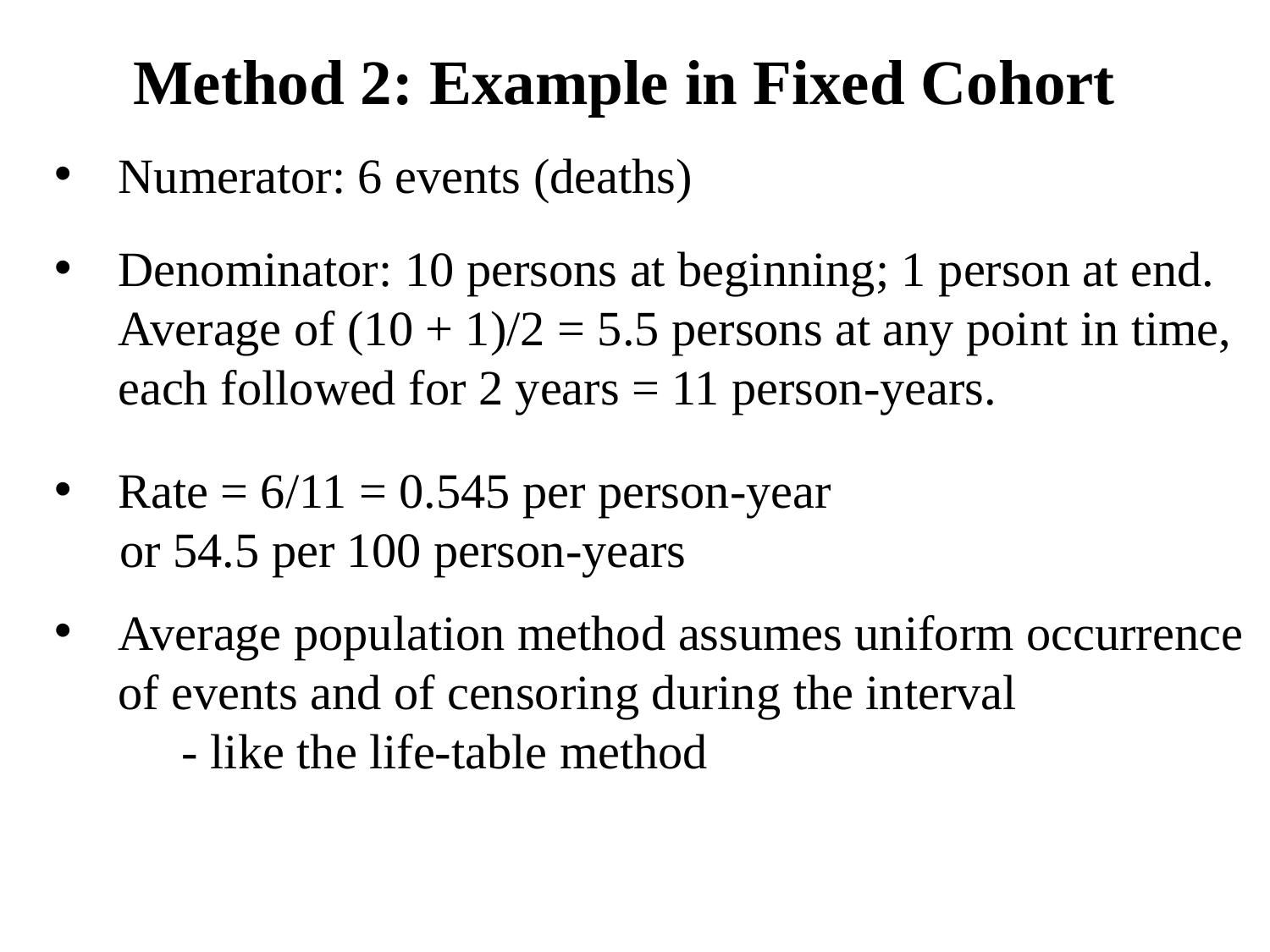

Method 2: Example in Fixed Cohort
Numerator: 6 events (deaths)

Denominator: 10 persons at beginning; 1 person at end.  Average of (10 + 1)/2 = 5.5 persons at any point in time, each followed for 2 years = 11 person-years.

Rate = 6/11 = 0.545 per person-year
or 54.5 per 100 person-years

Average population method assumes uniform occurrence of events and of censoring during the interval
	- like the life-table method